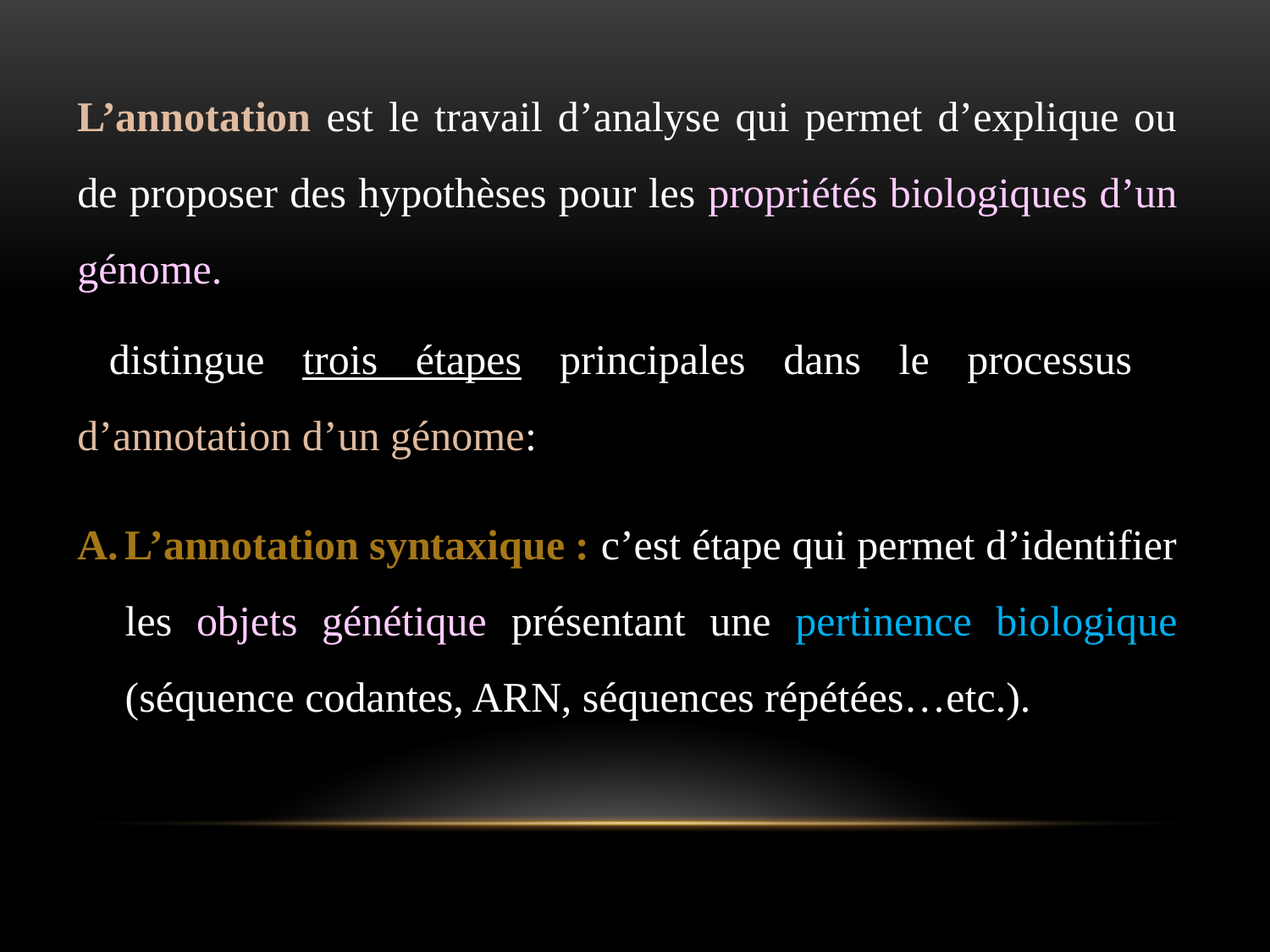

L’annotation est le travail d’analyse qui permet d’explique ou de proposer des hypothèses pour les propriétés biologiques d’un génome.
distingue trois étapes principales dans le processus d’annotation d’un génome:
L’annotation syntaxique : c’est étape qui permet d’identifier les objets génétique présentant une pertinence biologique (séquence codantes, ARN, séquences répétées…etc.).